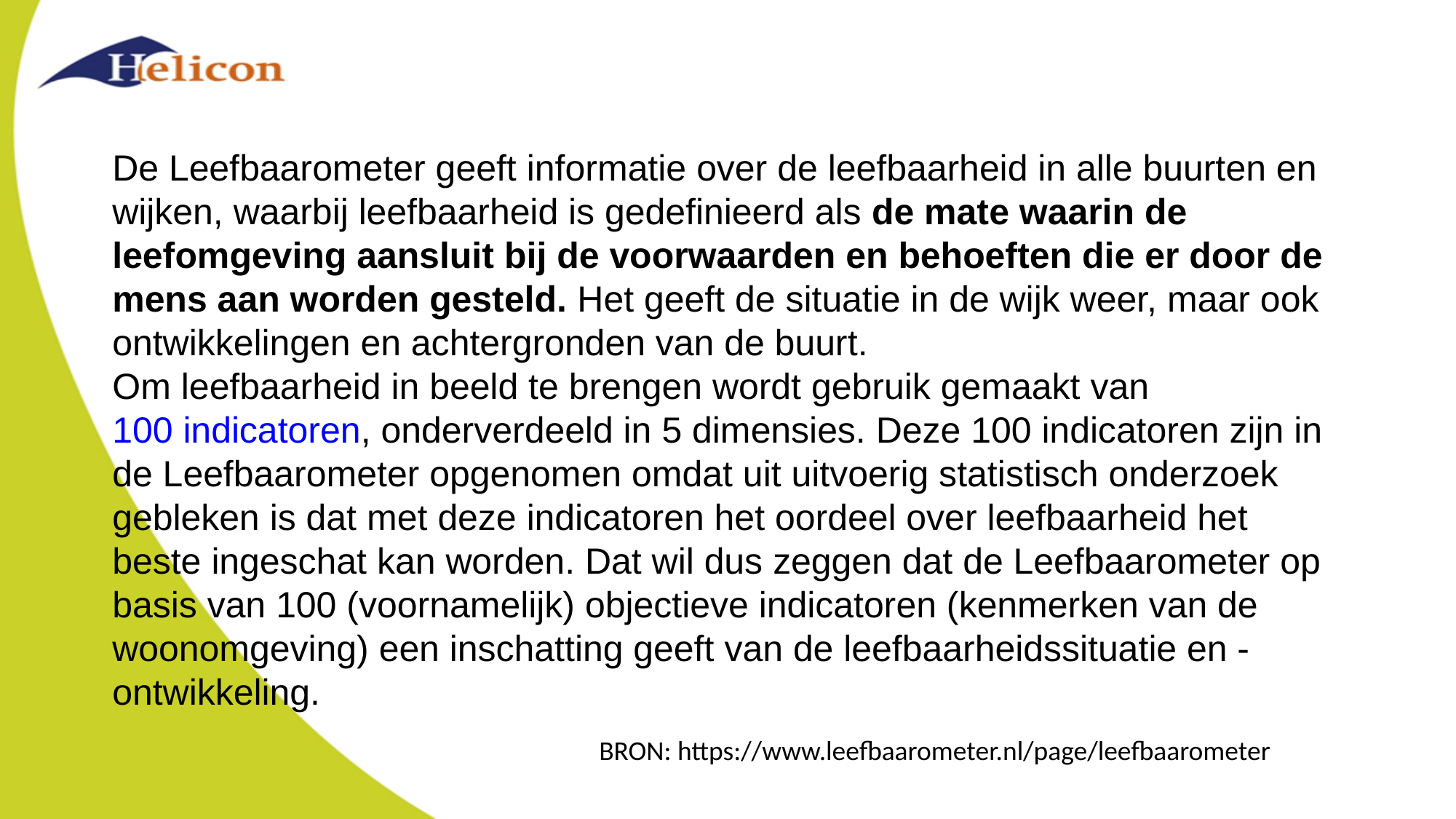

De Leefbaarometer geeft informatie over de leefbaarheid in alle buurten en wijken, waarbij leefbaarheid is gedefinieerd als de mate waarin de leefomgeving aansluit bij de voorwaarden en behoeften die er door de mens aan worden gesteld. Het geeft de situatie in de wijk weer, maar ook ontwikkelingen en achtergronden van de buurt.
Om leefbaarheid in beeld te brengen wordt gebruik gemaakt van 100 indicatoren, onderverdeeld in 5 dimensies. Deze 100 indicatoren zijn in de Leefbaarometer opgenomen omdat uit uitvoerig statistisch onderzoek gebleken is dat met deze indicatoren het oordeel over leefbaarheid het beste ingeschat kan worden. Dat wil dus zeggen dat de Leefbaarometer op basis van 100 (voornamelijk) objectieve indicatoren (kenmerken van de woonomgeving) een inschatting geeft van de leefbaarheidssituatie en -ontwikkeling.
BRON: https://www.leefbaarometer.nl/page/leefbaarometer